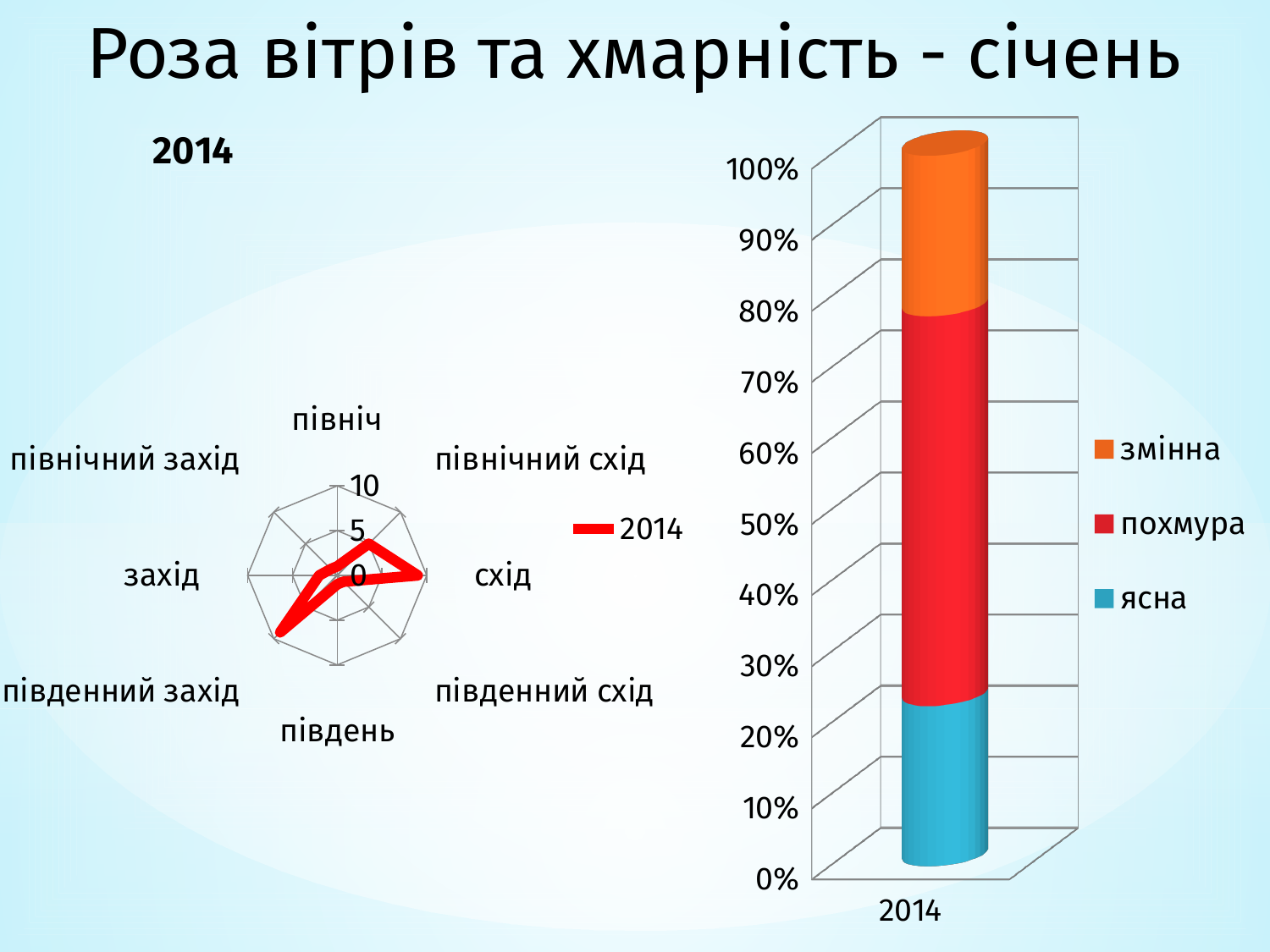

# Роза вітрів та хмарність - січень

[unsupported chart]

### Chart: 2014

| Category | 2014 |
|---|---|
| північ | 1.0 |
| північний схід | 5.0 |
| схід | 9.0 |
| південний схід | 1.0 |
| південь | 1.0 |
| південний захід | 9.0 |
| захід | 2.0 |
| північний захід | 1.0 |